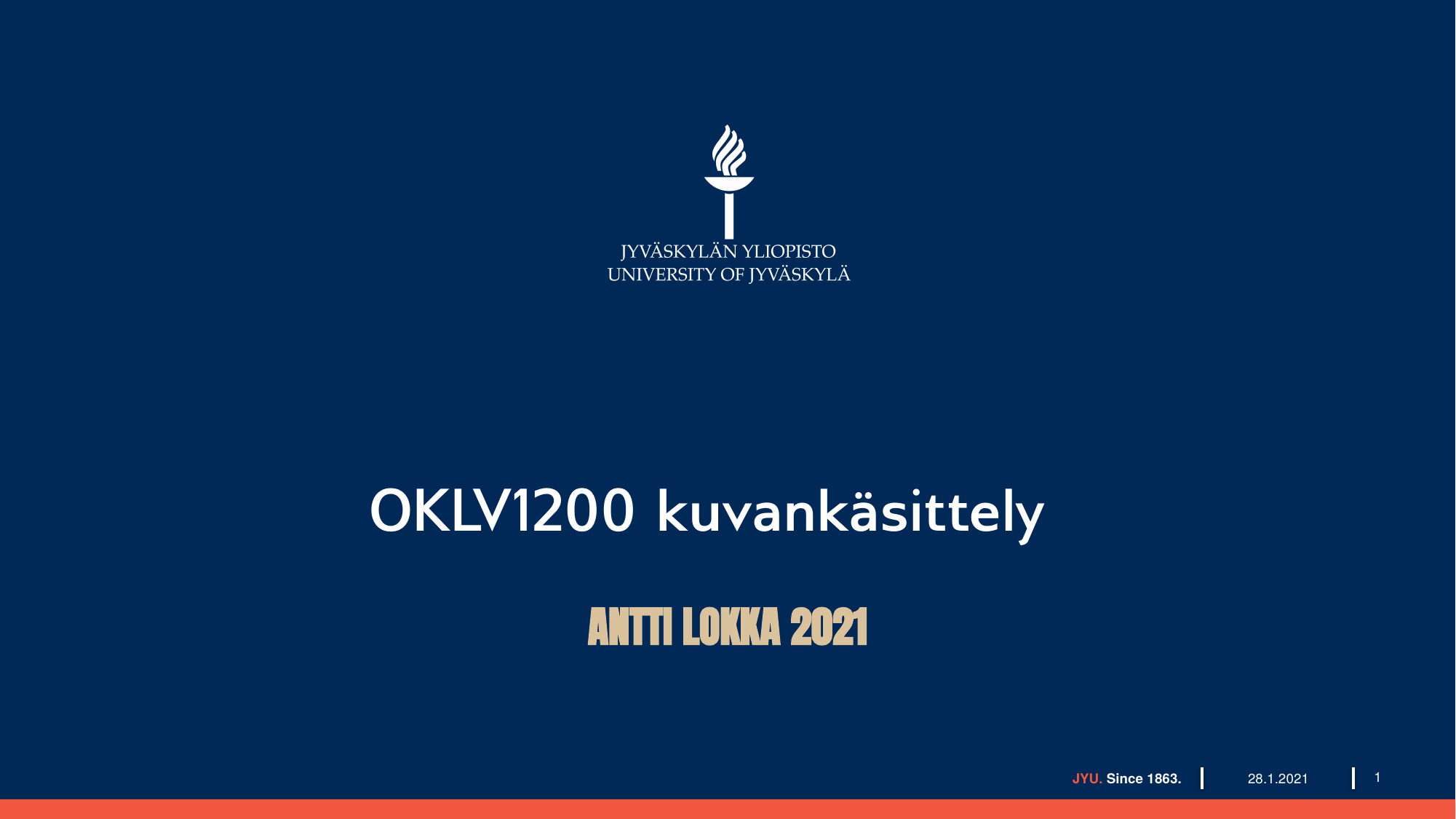

# OKLV1200 kuvankäsittely
ANTTI LOKKA 2021
28.1.2021
JYU. Since 1863.
1